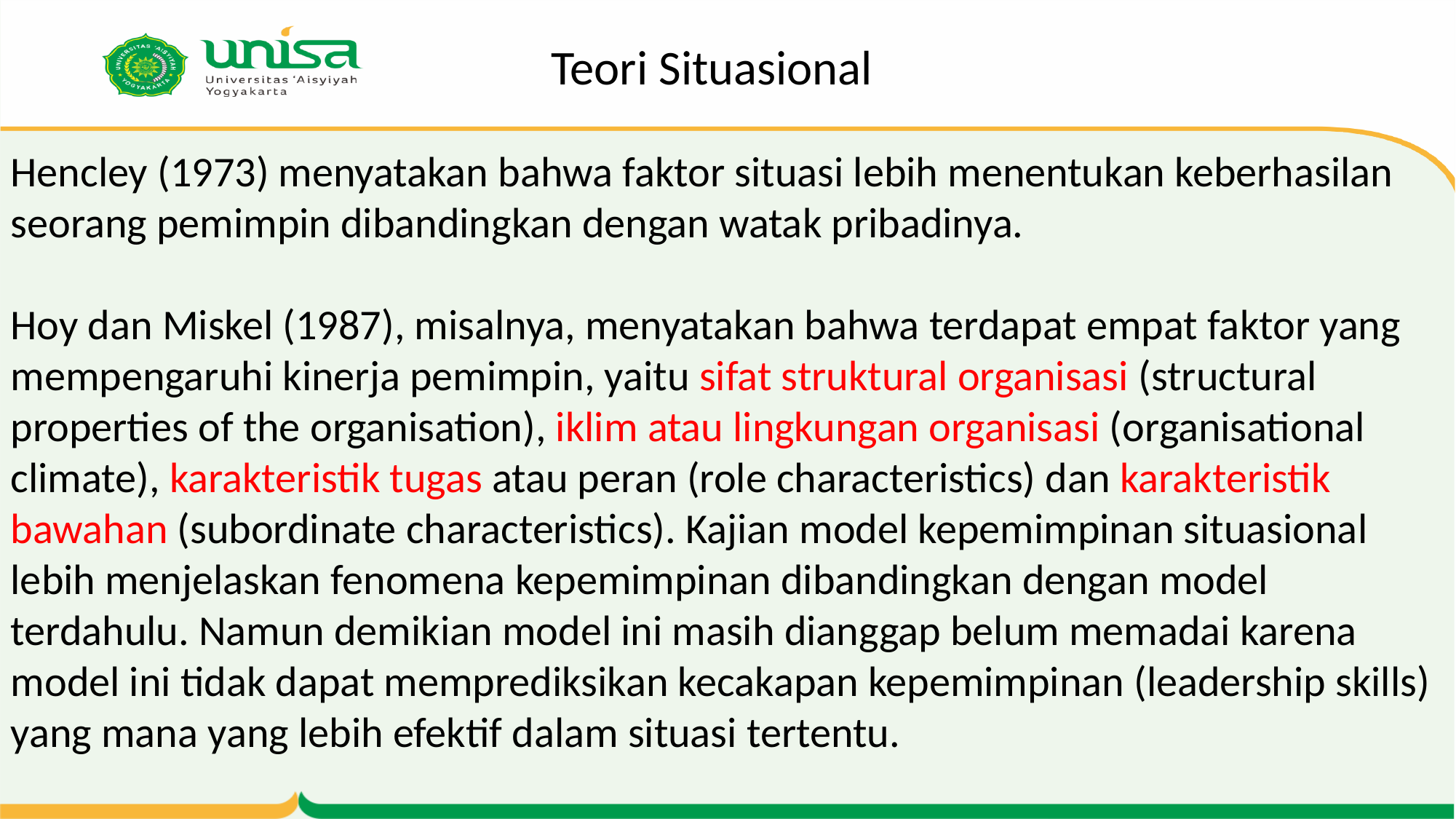

Teori Situasional
Hencley (1973) menyatakan bahwa faktor situasi lebih menentukan keberhasilan seorang pemimpin dibandingkan dengan watak pribadinya.

Hoy dan Miskel (1987), misalnya, menyatakan bahwa terdapat empat faktor yang mempengaruhi kinerja pemimpin, yaitu sifat struktural organisasi (structural properties of the organisation), iklim atau lingkungan organisasi (organisational climate), karakteristik tugas atau peran (role characteristics) dan karakteristik bawahan (subordinate characteristics). Kajian model kepemimpinan situasional lebih menjelaskan fenomena kepemimpinan dibandingkan dengan model terdahulu. Namun demikian model ini masih dianggap belum memadai karena model ini tidak dapat memprediksikan kecakapan kepemimpinan (leadership skills) yang mana yang lebih efektif dalam situasi tertentu.